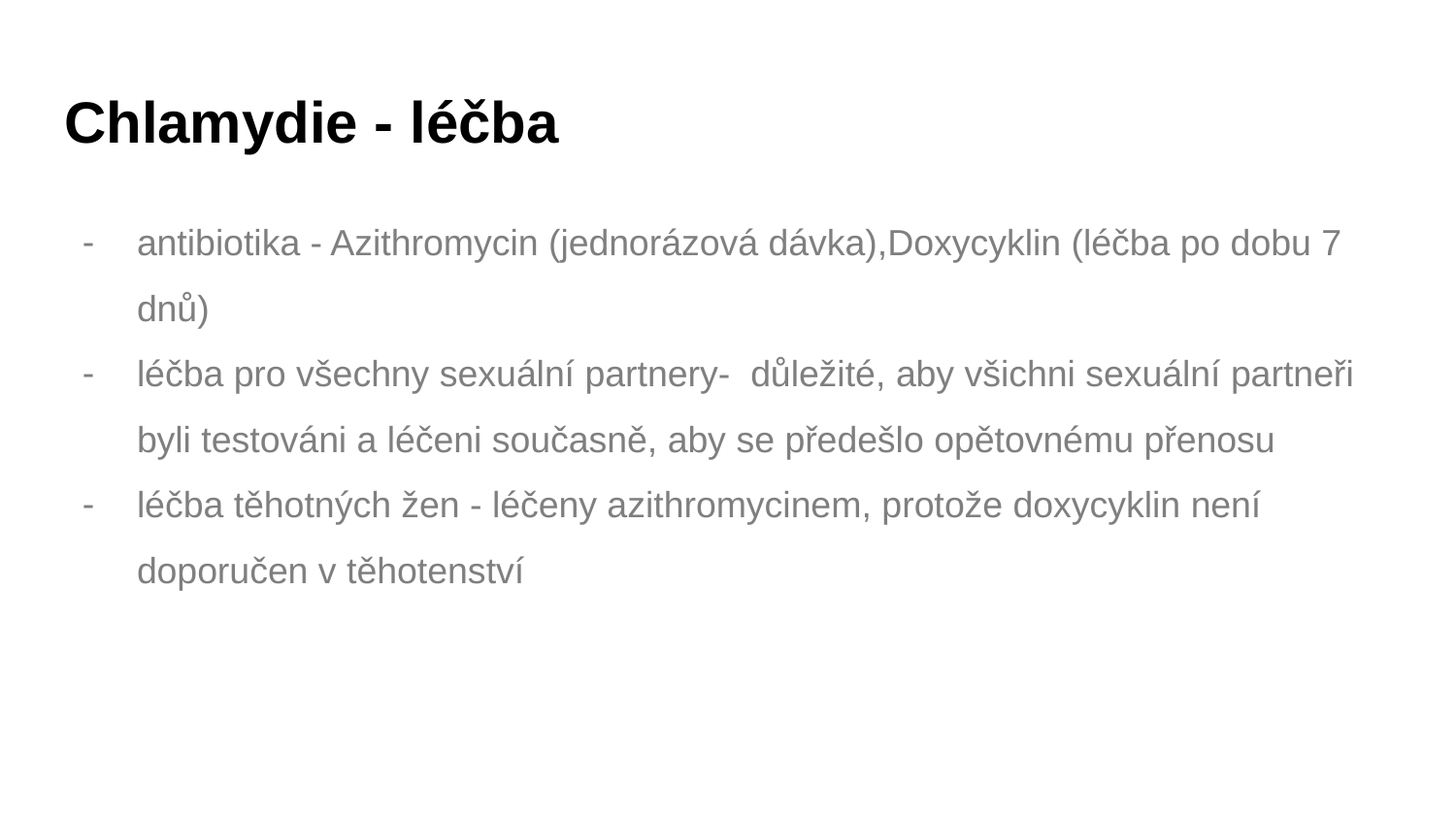

# Chlamydie - léčba
antibiotika - Azithromycin (jednorázová dávka),Doxycyklin (léčba po dobu 7 dnů)
léčba pro všechny sexuální partnery-  důležité, aby všichni sexuální partneři byli testováni a léčeni současně, aby se předešlo opětovnému přenosu
léčba těhotných žen - léčeny azithromycinem, protože doxycyklin není doporučen v těhotenství